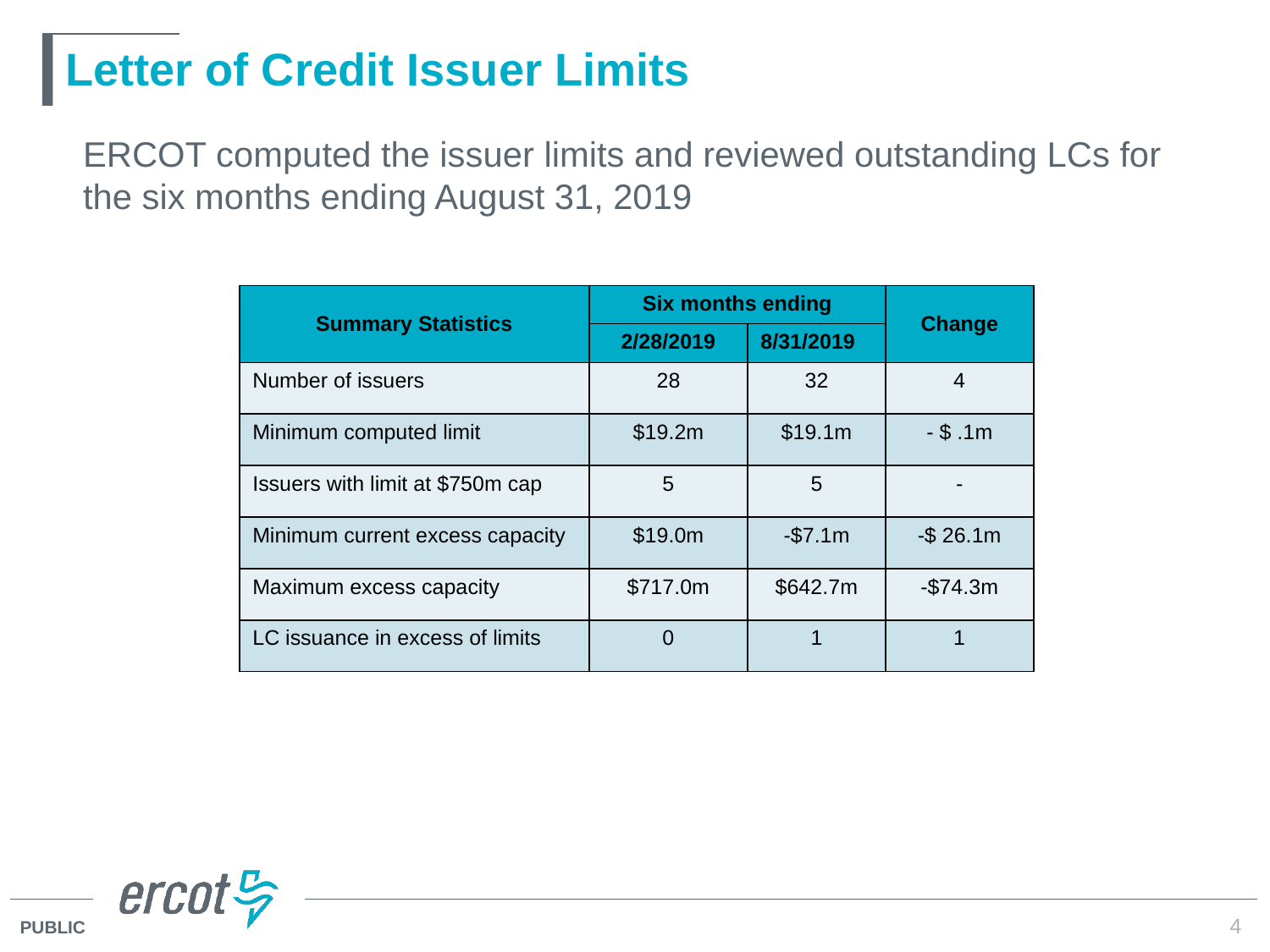

# Letter of Credit Issuer Limits
ERCOT computed the issuer limits and reviewed outstanding LCs for the six months ending August 31, 2019
| Summary Statistics | Six months ending |  | Change |
| --- | --- | --- | --- |
|  | 2/28/2019 | 8/31/2019 |  |
| Number of issuers | 28 | 32 | 4 |
| Minimum computed limit | $19.2m | $19.1m | - $ .1m |
| Issuers with limit at $750m cap | 5 | 5 | - |
| Minimum current excess capacity | $19.0m | -$7.1m | -$ 26.1m |
| Maximum excess capacity | $717.0m | $642.7m | -$74.3m |
| LC issuance in excess of limits | 0 | 1 | 1 |
4